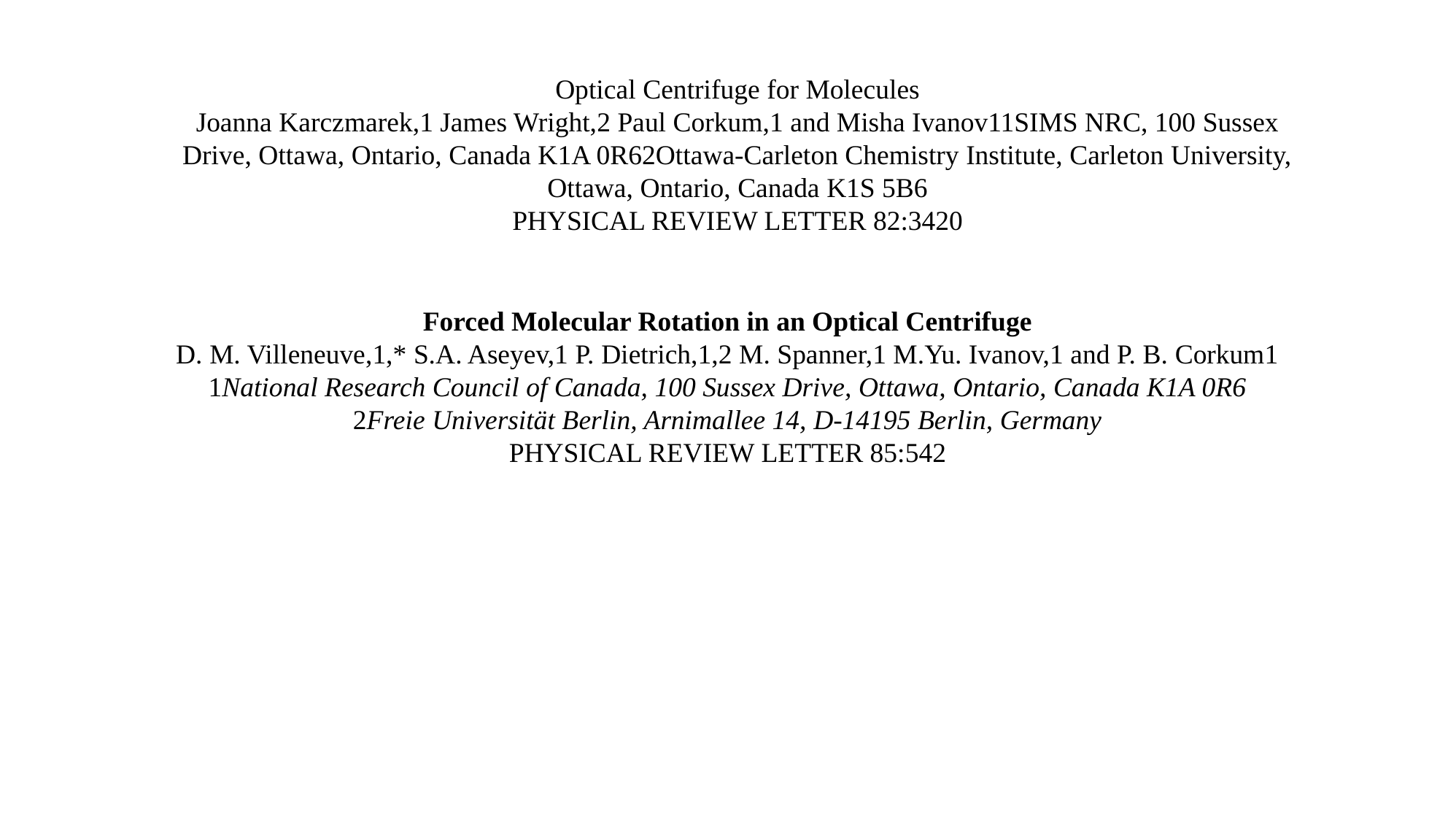

Optical Centrifuge for Molecules
Joanna Karczmarek,1 James Wright,2 Paul Corkum,1 and Misha Ivanov11SIMS NRC, 100 Sussex Drive, Ottawa, Ontario, Canada K1A 0R62Ottawa-Carleton Chemistry Institute, Carleton University, Ottawa, Ontario, Canada K1S 5B6
PHYSICAL REVIEW LETTER 82:3420
Forced Molecular Rotation in an Optical Centrifuge
D. M. Villeneuve,1,* S.A. Aseyev,1 P. Dietrich,1,2 M. Spanner,1 M.Yu. Ivanov,1 and P. B. Corkum1
1National Research Council of Canada, 100 Sussex Drive, Ottawa, Ontario, Canada K1A 0R6
2Freie Universität Berlin, Arnimallee 14, D-14195 Berlin, Germany
PHYSICAL REVIEW LETTER 85:542